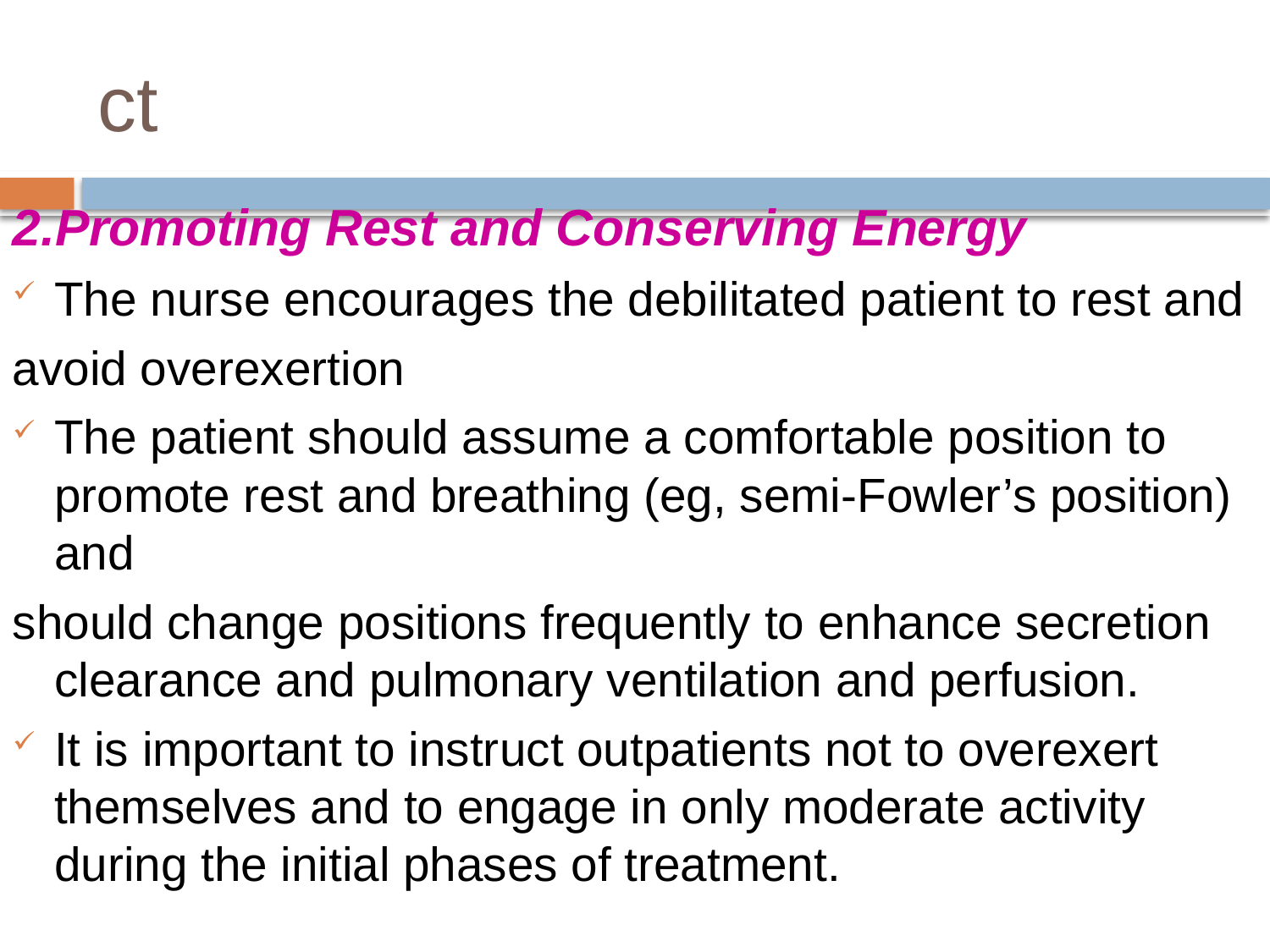

# ct
2.Promoting Rest and Conserving Energy
The nurse encourages the debilitated patient to rest and
avoid overexertion
The patient should assume a comfortable position to promote rest and breathing (eg, semi-Fowler’s position) and
should change positions frequently to enhance secretion clearance and pulmonary ventilation and perfusion.
It is important to instruct outpatients not to overexert themselves and to engage in only moderate activity during the initial phases of treatment.